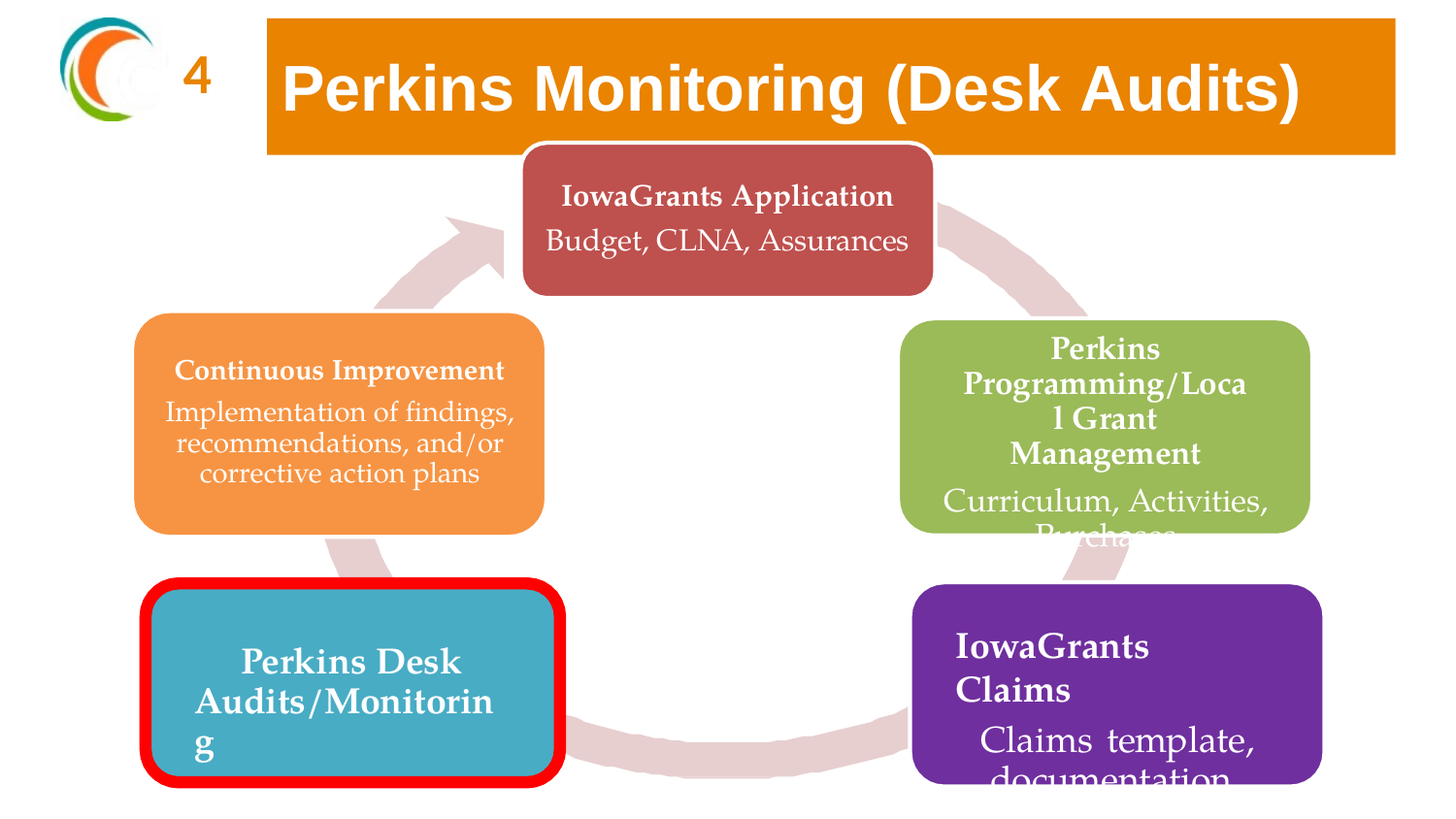

4
# Perkins Monitoring (Desk Audits)

IowaGrants Application
Budget, CLNA, Assurances

Perkins Programming/Local Grant Management
Curriculum, Activities, Purchases

IowaGrants Claims
Claims template, documentation, inventory etc.
Continuous Improvement
Implementation of findings, recommendations, and/or corrective action plans

Perkins Desk Audits/Monitoring